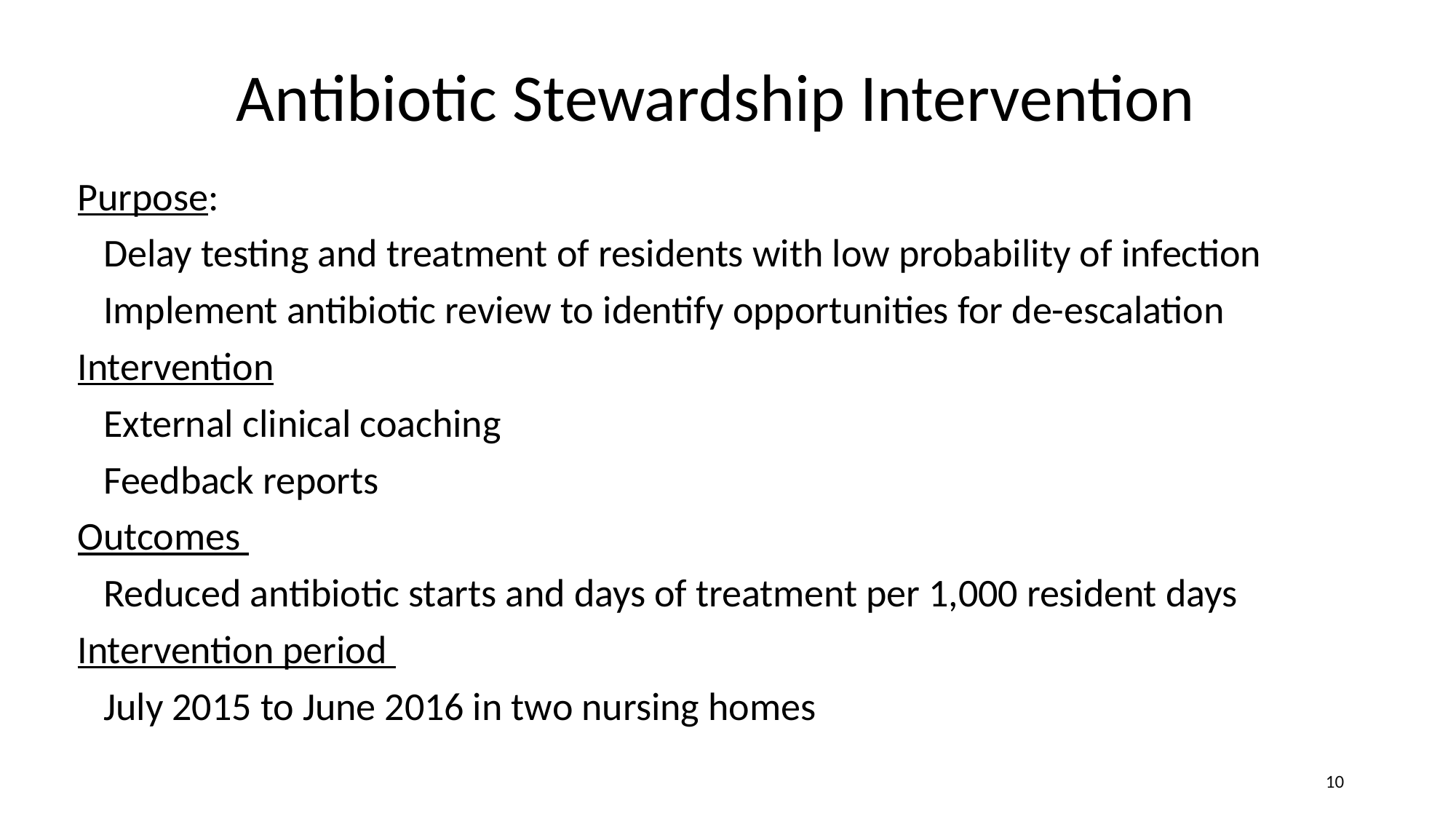

Antibiotic Stewardship Intervention
Purpose:
Delay testing and treatment of residents with low probability of infection
Implement antibiotic review to identify opportunities for de-escalation
Intervention
External clinical coaching
Feedback reports
Outcomes
Reduced antibiotic starts and days of treatment per 1,000 resident days
Intervention period
July 2015 to June 2016 in two nursing homes
10